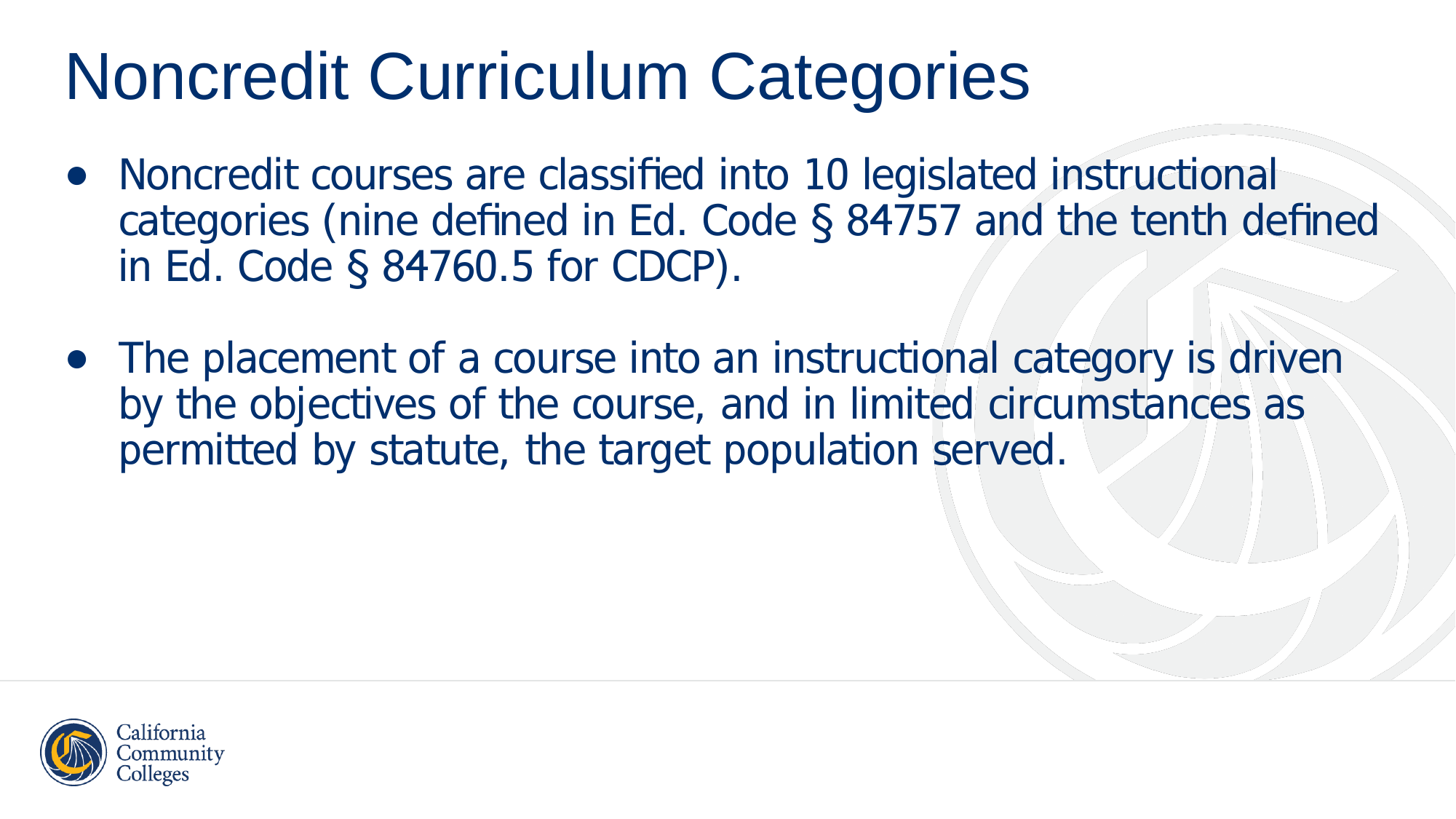

# Noncredit Curriculum Categories
Noncredit courses are classified into 10 legislated instructional categories (nine defined in Ed. Code § 84757 and the tenth defined in Ed. Code § 84760.5 for CDCP).

The placement of a course into an instructional category is driven by the objectives of the course, and in limited circumstances as permitted by statute, the target population served.